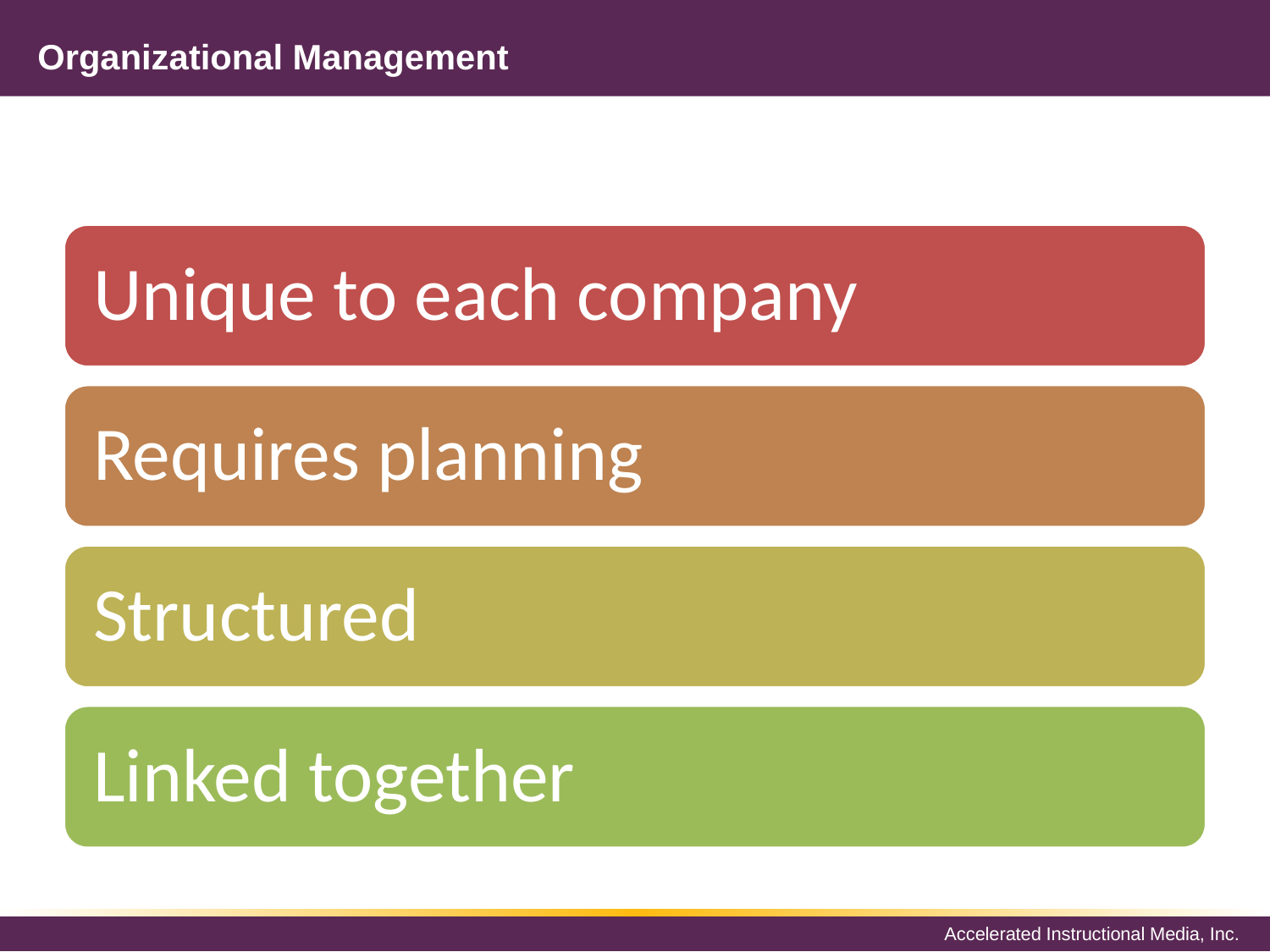

# Organizational Management

Unique to each company
Requires planning
Structured
Linked together